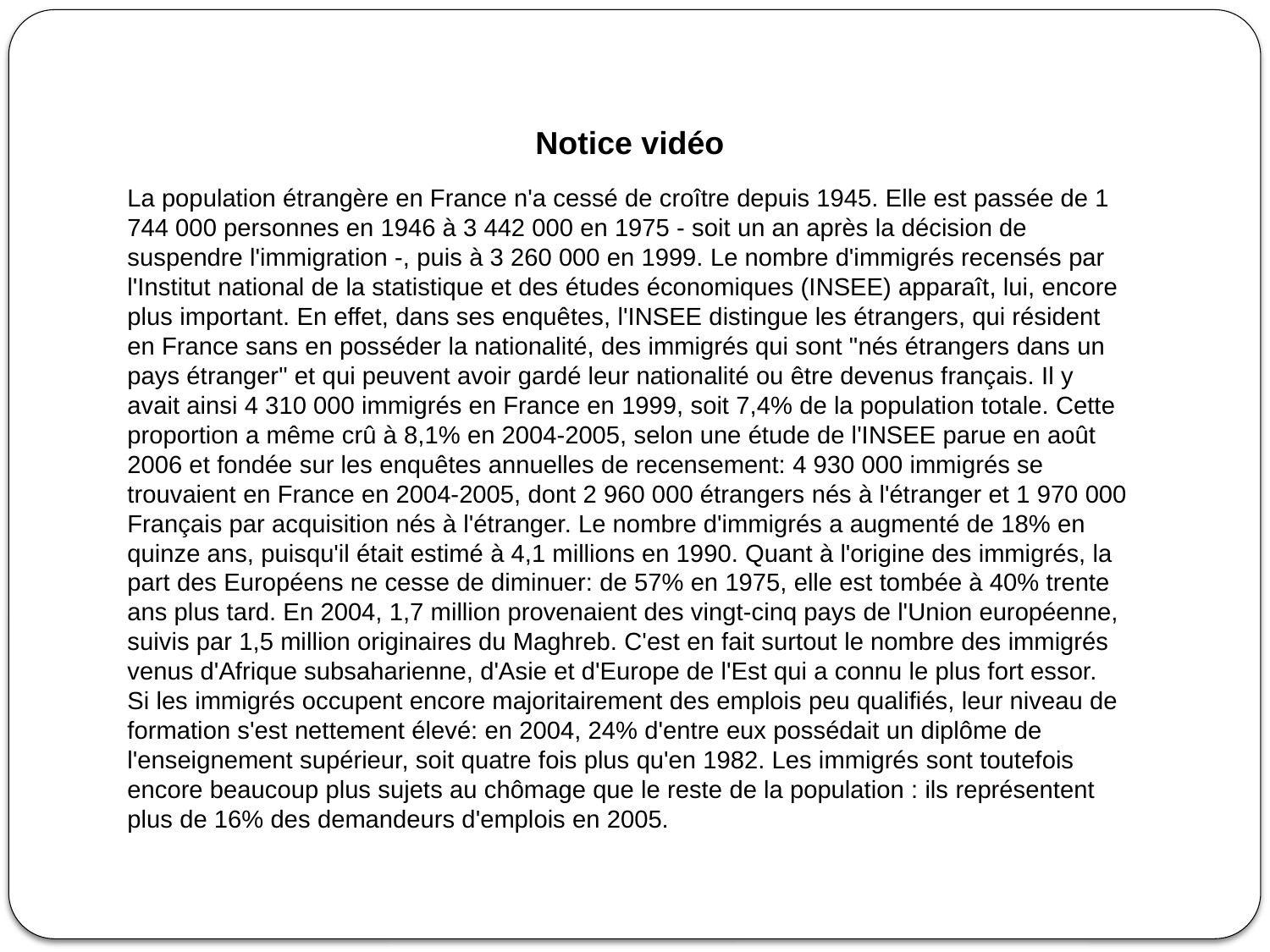

Notice vidéo
La population étrangère en France n'a cessé de croître depuis 1945. Elle est passée de 1 744 000 personnes en 1946 à 3 442 000 en 1975 - soit un an après la décision de suspendre l'immigration -, puis à 3 260 000 en 1999. Le nombre d'immigrés recensés par l'Institut national de la statistique et des études économiques (INSEE) apparaît, lui, encore plus important. En effet, dans ses enquêtes, l'INSEE distingue les étrangers, qui résident en France sans en posséder la nationalité, des immigrés qui sont "nés étrangers dans un pays étranger" et qui peuvent avoir gardé leur nationalité ou être devenus français. Il y avait ainsi 4 310 000 immigrés en France en 1999, soit 7,4% de la population totale. Cette proportion a même crû à 8,1% en 2004-2005, selon une étude de l'INSEE parue en août 2006 et fondée sur les enquêtes annuelles de recensement: 4 930 000 immigrés se trouvaient en France en 2004-2005, dont 2 960 000 étrangers nés à l'étranger et 1 970 000 Français par acquisition nés à l'étranger. Le nombre d'immigrés a augmenté de 18% en quinze ans, puisqu'il était estimé à 4,1 millions en 1990. Quant à l'origine des immigrés, la part des Européens ne cesse de diminuer: de 57% en 1975, elle est tombée à 40% trente ans plus tard. En 2004, 1,7 million provenaient des vingt-cinq pays de l'Union européenne, suivis par 1,5 million originaires du Maghreb. C'est en fait surtout le nombre des immigrés venus d'Afrique subsaharienne, d'Asie et d'Europe de l'Est qui a connu le plus fort essor.
Si les immigrés occupent encore majoritairement des emplois peu qualifiés, leur niveau de formation s'est nettement élevé: en 2004, 24% d'entre eux possédait un diplôme de l'enseignement supérieur, soit quatre fois plus qu'en 1982. Les immigrés sont toutefois encore beaucoup plus sujets au chômage que le reste de la population : ils représentent plus de 16% des demandeurs d'emplois en 2005.